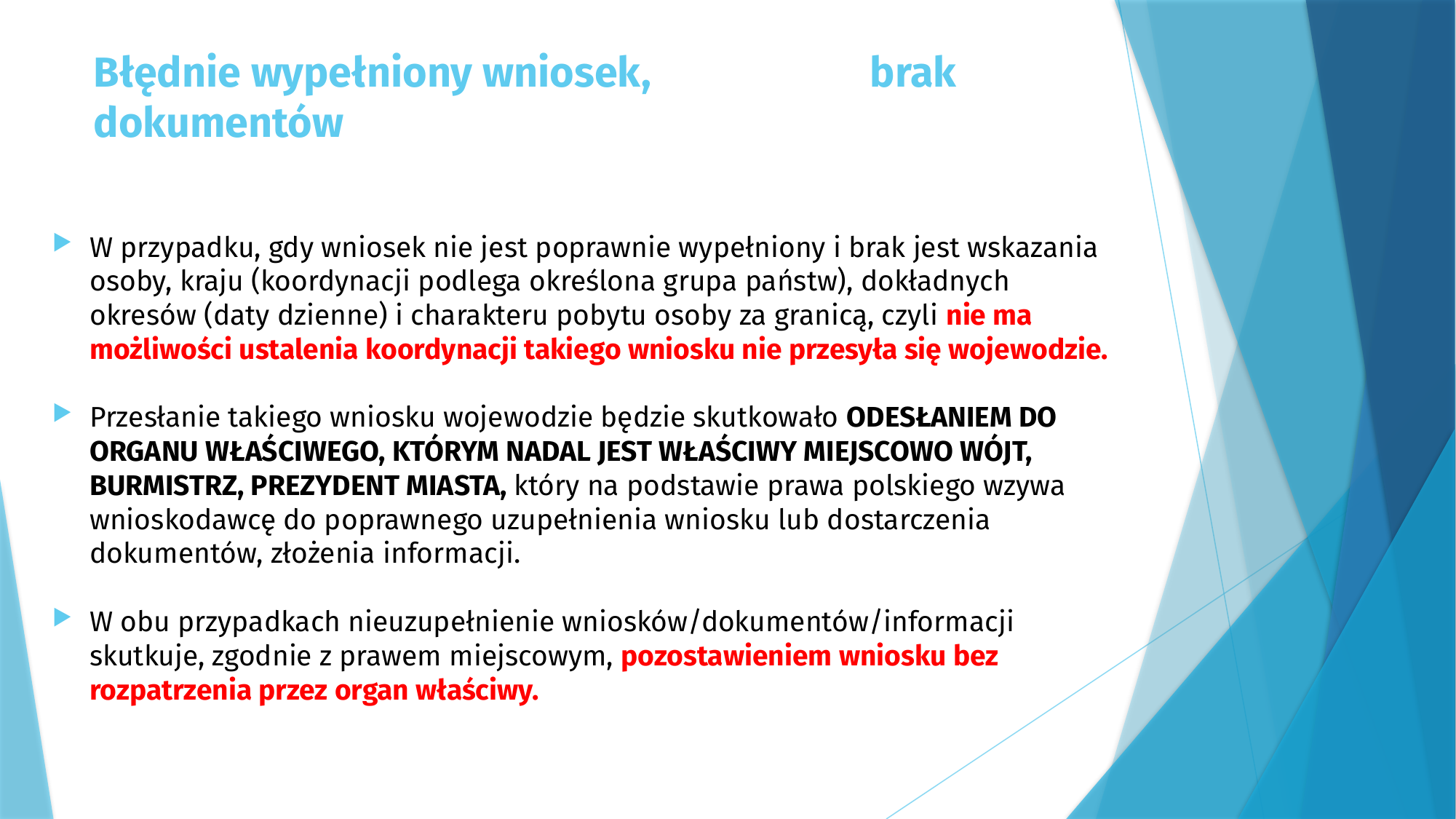

# Błędnie wypełniony wniosek,                      brak dokumentów

W przypadku, gdy wniosek nie jest poprawnie wypełniony i brak jest wskazania osoby, kraju (koordynacji podlega określona grupa państw), dokładnych okresów (daty dzienne) i charakteru pobytu osoby za granicą, czyli nie ma możliwości ustalenia koordynacji takiego wniosku nie przesyła się wojewodzie.

Przesłanie takiego wniosku wojewodzie będzie skutkowało ODESŁANIEM DO ORGANU WŁAŚCIWEGO, KTÓRYM NADAL JEST WŁAŚCIWY MIEJSCOWO WÓJT, BURMISTRZ, PREZYDENT MIASTA, który na podstawie prawa polskiego wzywa wnioskodawcę do poprawnego uzupełnienia wniosku lub dostarczenia dokumentów, złożenia informacji.

W obu przypadkach nieuzupełnienie wniosków/dokumentów/informacji skutkuje, zgodnie z prawem miejscowym, pozostawieniem wniosku bez rozpatrzenia przez organ właściwy.